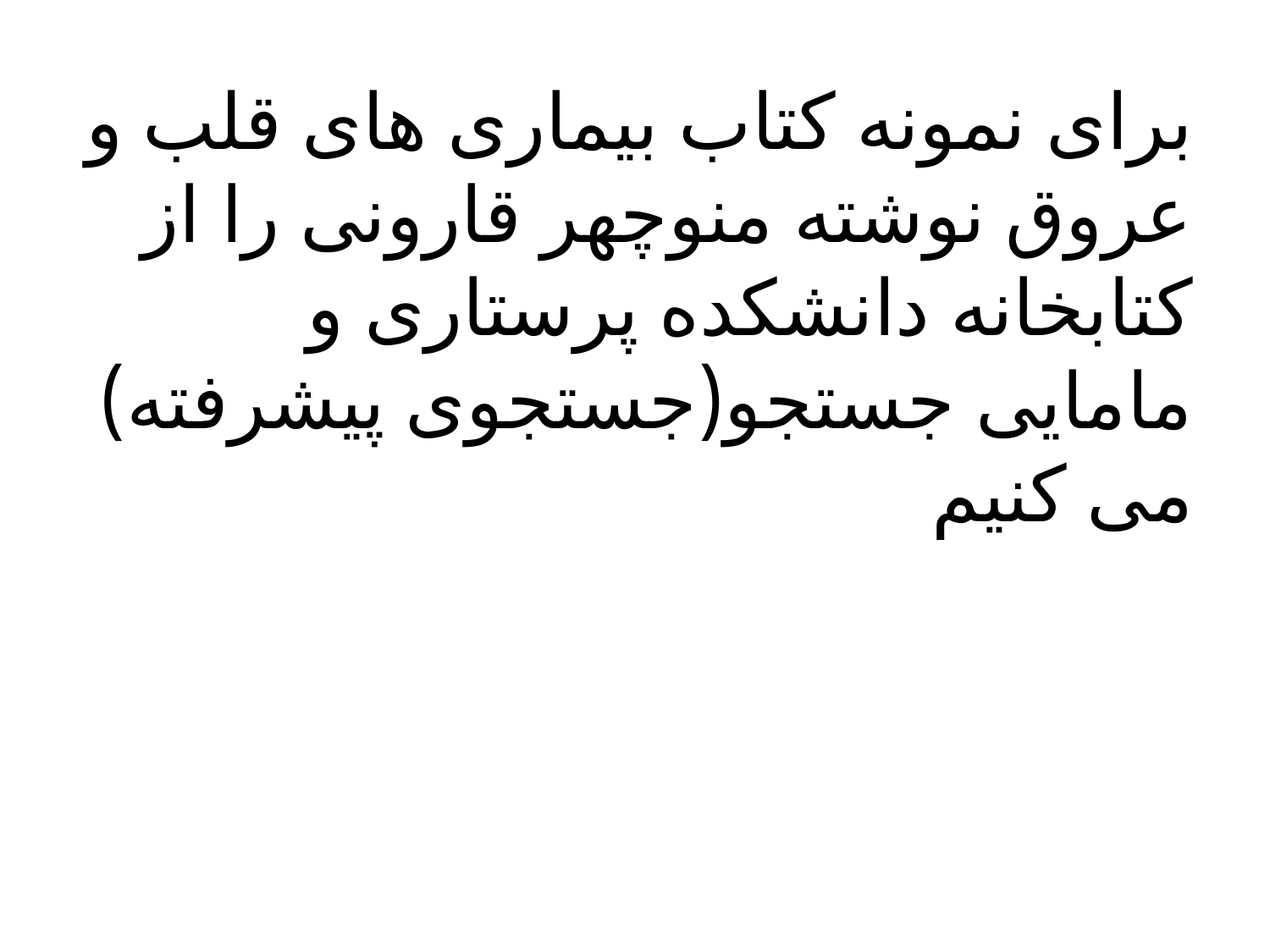

# برای نمونه کتاب بیماری های قلب و عروق نوشته منوچهر قارونی را از کتابخانه دانشکده پرستاری و مامایی جستجو(جستجوی پیشرفته) می کنیم